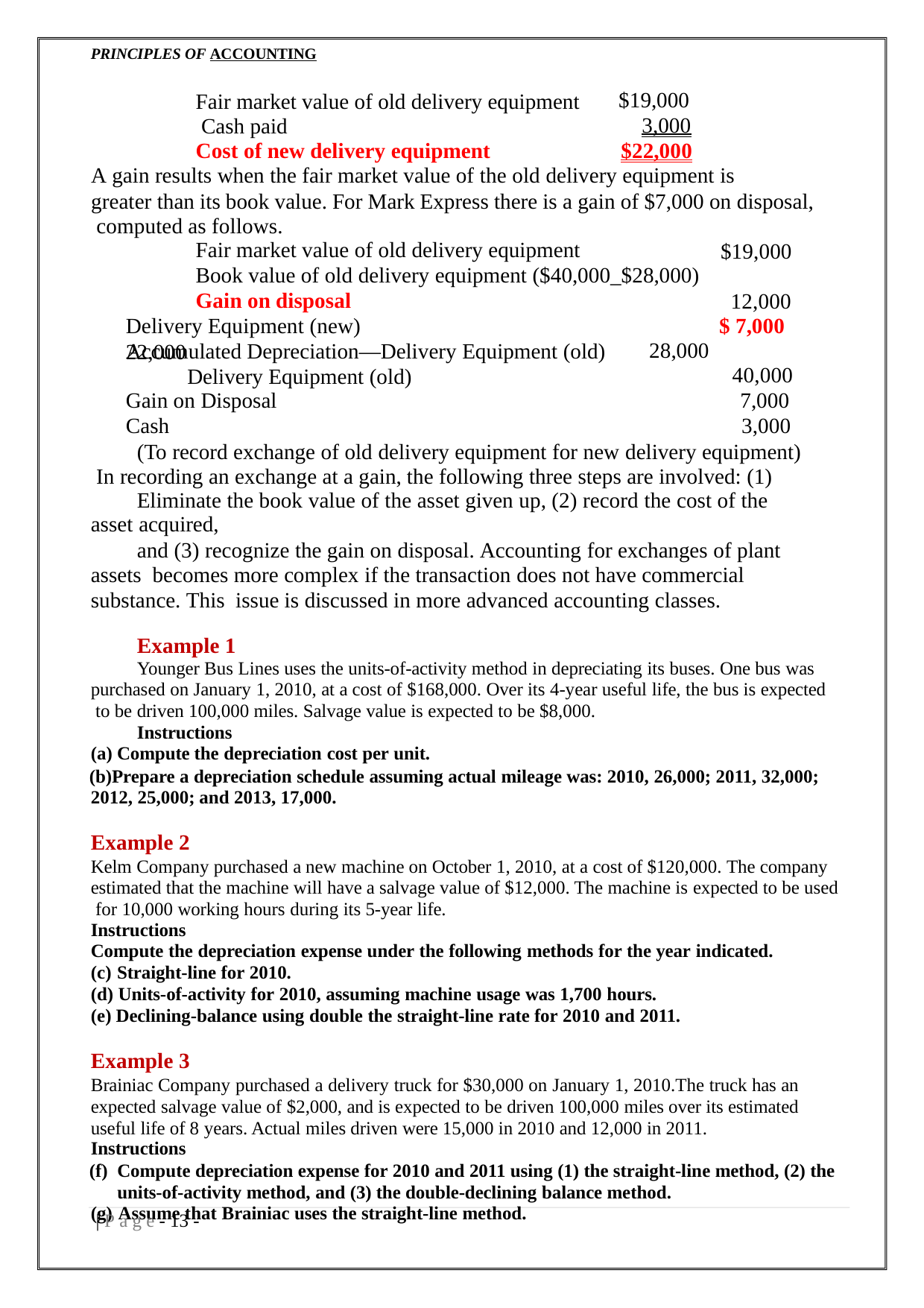

PRINCIPLES OF ACCOUNTING
Fair market value of old delivery equipment  Cash paid
Cost of new delivery equipment
$19,000
3,000
$22,000
A gain results when the fair market value of the old delivery equipment is
greater than its book value. For Mark Express there is a gain of $7,000 on disposal,  computed as follows.
Fair market value of old delivery equipment
Book value of old delivery equipment ($40,000_$28,000)
Gain on disposal
$19,000  12,000
$ 7,000
Delivery Equipment (new)	22,000
Accumulated Depreciation—Delivery Equipment (old)  Delivery Equipment (old)
Gain on Disposal
Cash
28,000
40,000
7,000
3,000
(To record exchange of old delivery equipment for new delivery equipment)  In recording an exchange at a gain, the following three steps are involved: (1)
Eliminate the book value of the asset given up, (2) record the cost of the asset acquired,
and (3) recognize the gain on disposal. Accounting for exchanges of plant assets  becomes more complex if the transaction does not have commercial substance. This  issue is discussed in more advanced accounting classes.
Example 1
Younger Bus Lines uses the units-of-activity method in depreciating its buses. One bus was  purchased on January 1, 2010, at a cost of $168,000. Over its 4-year useful life, the bus is expected  to be driven 100,000 miles. Salvage value is expected to be $8,000.
Instructions
Compute the depreciation cost per unit.
Prepare a depreciation schedule assuming actual mileage was: 2010, 26,000; 2011, 32,000;  2012, 25,000; and 2013, 17,000.

Example 2
Kelm Company purchased a new machine on October 1, 2010, at a cost of $120,000. The company  estimated that the machine will have a salvage value of $12,000. The machine is expected to be used  for 10,000 working hours during its 5-year life.
Instructions
Compute the depreciation expense under the following methods for the year indicated.
Straight-line for 2010.
Units-of-activity for 2010, assuming machine usage was 1,700 hours.
Declining-balance using double the straight-line rate for 2010 and 2011.

Example 3
Brainiac Company purchased a delivery truck for $30,000 on January 1, 2010.The truck has an  expected salvage value of $2,000, and is expected to be driven 100,000 miles over its estimated  useful life of 8 years. Actual miles driven were 15,000 in 2010 and 12,000 in 2011.
Instructions
Compute depreciation expense for 2010 and 2011 using (1) the straight-line method, (2) the  units-of-activity method, and (3) the double-declining balance method.
Assume that Brainiac uses the straight-line method.

| P a g e - 13 -